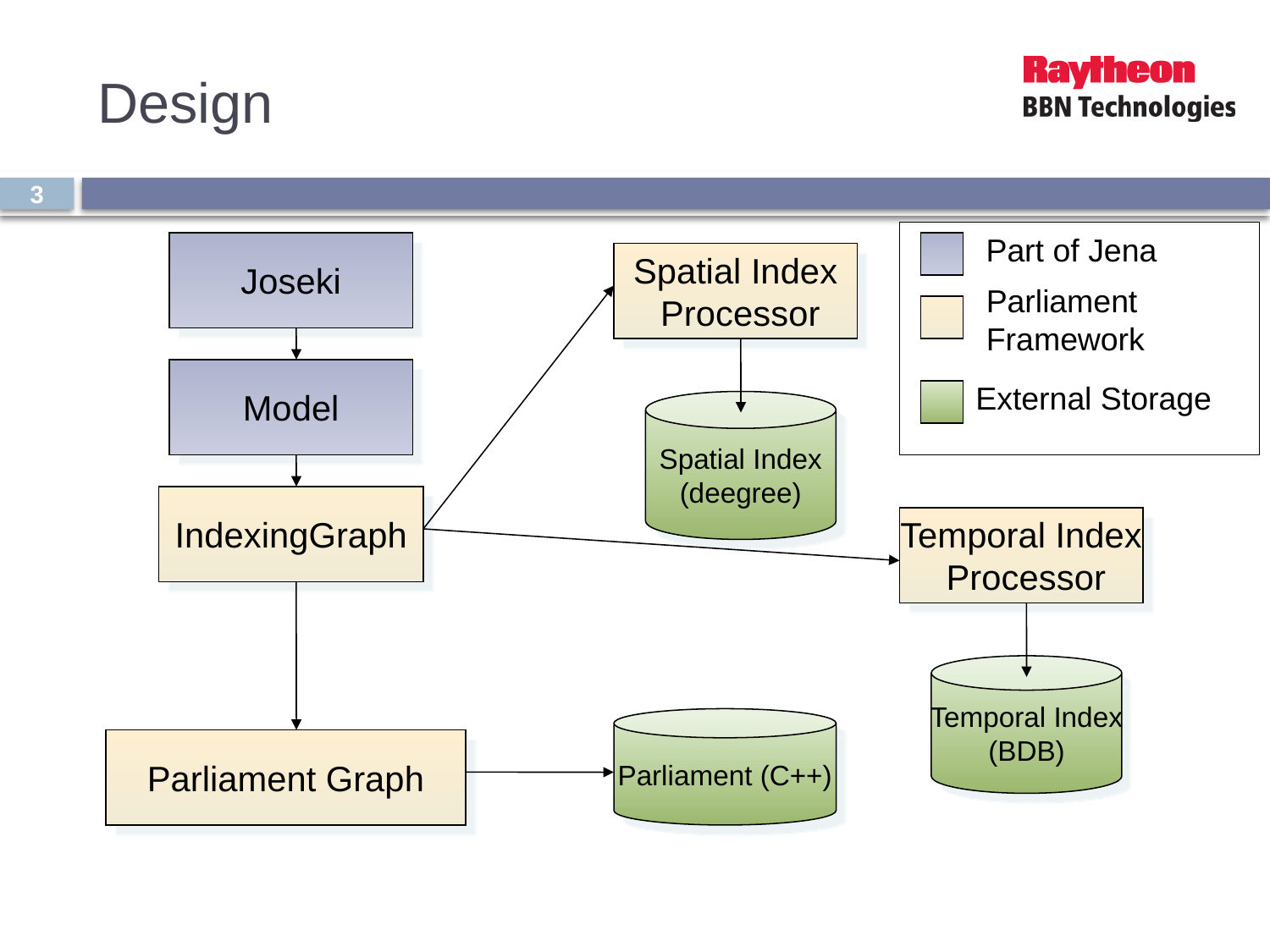

# Design
3

Part of Jena
Joseki

Spatial Index
 Processor
Parliament  Framework

Model
External Storage

Spatial Index
(deegree)

IndexingGraph
Temporal Index
 Processor

Temporal Index
(BDB)
Parliament (C++)
Parliament Graph